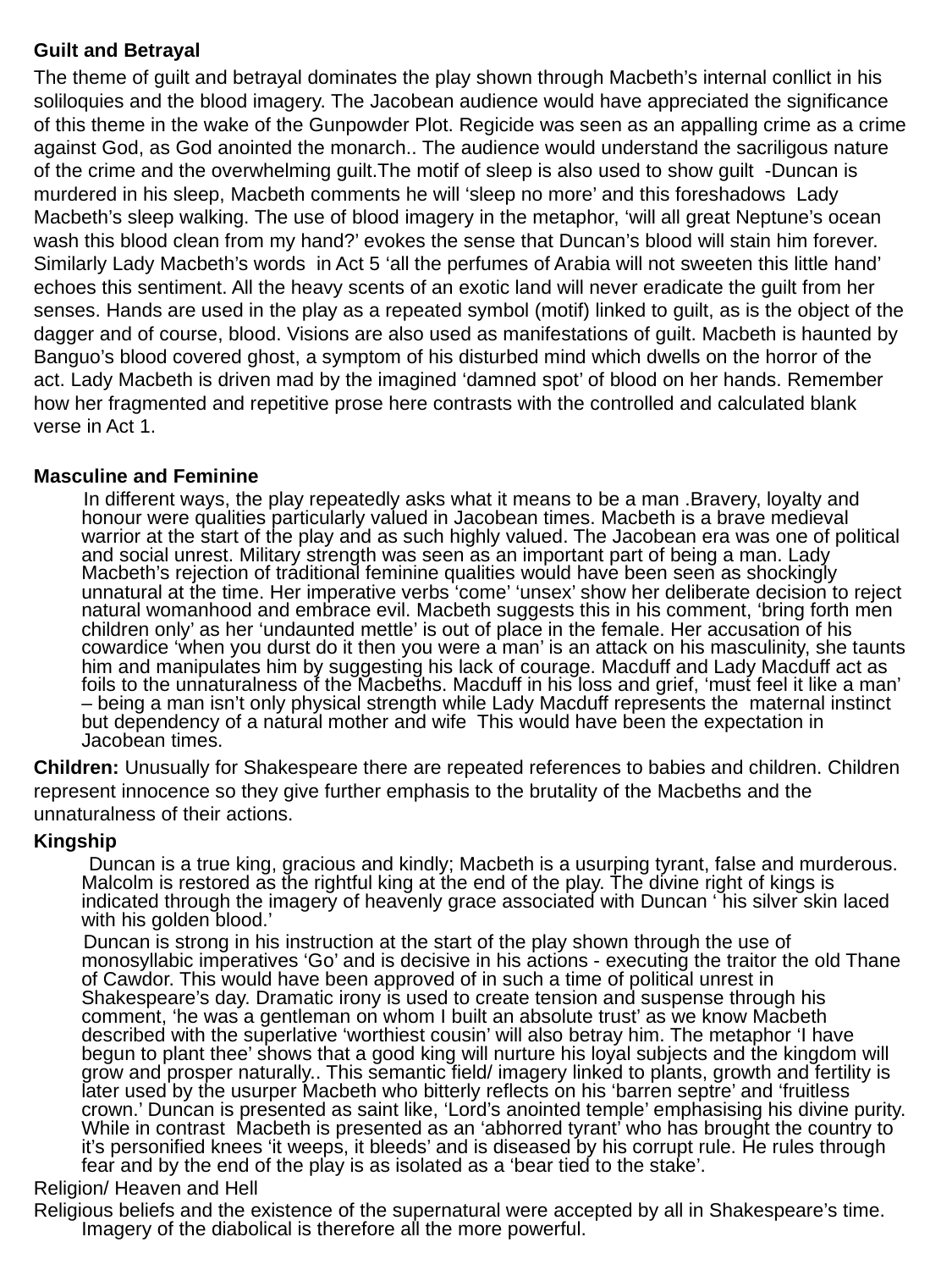

Guilt and Betrayal
The theme of guilt and betrayal dominates the play shown through Macbeth’s internal conllict in his soliloquies and the blood imagery. The Jacobean audience would have appreciated the significance of this theme in the wake of the Gunpowder Plot. Regicide was seen as an appalling crime as a crime against God, as God anointed the monarch.. The audience would understand the sacriligous nature of the crime and the overwhelming guilt.The motif of sleep is also used to show guilt  -Duncan is murdered in his sleep, Macbeth comments he will ‘sleep no more’ and this foreshadows  Lady Macbeth’s sleep walking. The use of blood imagery in the metaphor, ‘will all great Neptune’s ocean wash this blood clean from my hand?’ evokes the sense that Duncan’s blood will stain him forever. Similarly Lady Macbeth’s words  in Act 5 ‘all the perfumes of Arabia will not sweeten this little hand’ echoes this sentiment. All the heavy scents of an exotic land will never eradicate the guilt from her senses. Hands are used in the play as a repeated symbol (motif) linked to guilt, as is the object of the dagger and of course, blood. Visions are also used as manifestations of guilt. Macbeth is haunted by Banguo’s blood covered ghost, a symptom of his disturbed mind which dwells on the horror of the act. Lady Macbeth is driven mad by the imagined ‘damned spot’ of blood on her hands. Remember how her fragmented and repetitive prose here contrasts with the controlled and calculated blank verse in Act 1.

Masculine and Feminine
         In different ways, the play repeatedly asks what it means to be a man .Bravery, loyalty and honour were qualities particularly valued in Jacobean times. Macbeth is a brave medieval warrior at the start of the play and as such highly valued. The Jacobean era was one of political and social unrest. Military strength was seen as an important part of being a man. Lady Macbeth’s rejection of traditional feminine qualities would have been seen as shockingly unnatural at the time. Her imperative verbs ‘come’ ‘unsex’ show her deliberate decision to reject natural womanhood and embrace evil. Macbeth suggests this in his comment, ‘bring forth men children only’ as her ‘undaunted mettle’ is out of place in the female. Her accusation of his cowardice ‘when you durst do it then you were a man’ is an attack on his masculinity, she taunts him and manipulates him by suggesting his lack of courage. Macduff and Lady Macduff act as foils to the unnaturalness of the Macbeths. Macduff in his loss and grief, ‘must feel it like a man’ – being a man isn’t only physical strength while Lady Macduff represents the  maternal instinct  but dependency of a natural mother and wife  This would have been the expectation in Jacobean times.
Children: Unusually for Shakespeare there are repeated references to babies and children. Children represent innocence so they give further emphasis to the brutality of the Macbeths and the unnaturalness of their actions.
Kingship
          Duncan is a true king, gracious and kindly; Macbeth is a usurping tyrant, false and murderous. Malcolm is restored as the rightful king at the end of the play. The divine right of kings is indicated through the imagery of heavenly grace associated with Duncan ‘ his silver skin laced with his golden blood.’
         Duncan is strong in his instruction at the start of the play shown through the use of monosyllabic imperatives ‘Go’ and is decisive in his actions - executing the traitor the old Thane of Cawdor. This would have been approved of in such a time of political unrest in Shakespeare’s day. Dramatic irony is used to create tension and suspense through his comment, ‘he was a gentleman on whom I built an absolute trust’ as we know Macbeth described with the superlative ‘worthiest cousin’ will also betray him. The metaphor ‘I have begun to plant thee’ shows that a good king will nurture his loyal subjects and the kingdom will grow and prosper naturally.. This semantic field/ imagery linked to plants, growth and fertility is later used by the usurper Macbeth who bitterly reflects on his ‘barren septre’ and ‘fruitless crown.’ Duncan is presented as saint like, ‘Lord’s anointed temple’ emphasising his divine purity. While in contrast  Macbeth is presented as an ‘abhorred tyrant’ who has brought the country to it’s personified knees ‘it weeps, it bleeds’ and is diseased by his corrupt rule. He rules through fear and by the end of the play is as isolated as a ‘bear tied to the stake’.
Religion/ Heaven and Hell
Religious beliefs and the existence of the supernatural were accepted by all in Shakespeare’s time. Imagery of the diabolical is therefore all the more powerful.